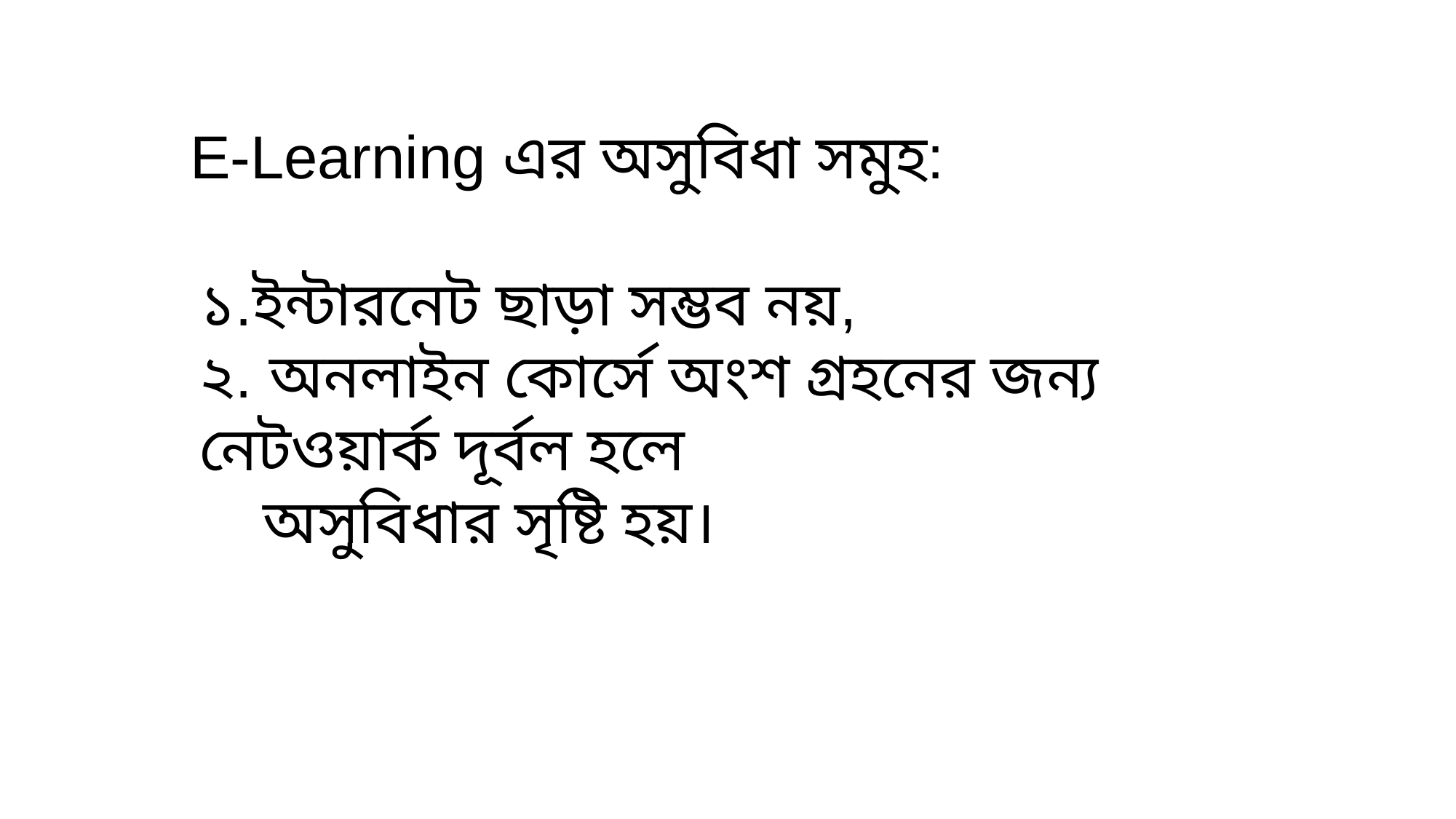

E-Learning এর অসুবিধা সমুহ:
১.ইন্টারনেট ছাড়া সম্ভব নয়,
২. অনলাইন কোর্সে অংশ গ্রহনের জন্য নেটওয়ার্ক দূর্বল হলে
    অসুবিধার সৃষ্টি হয়।